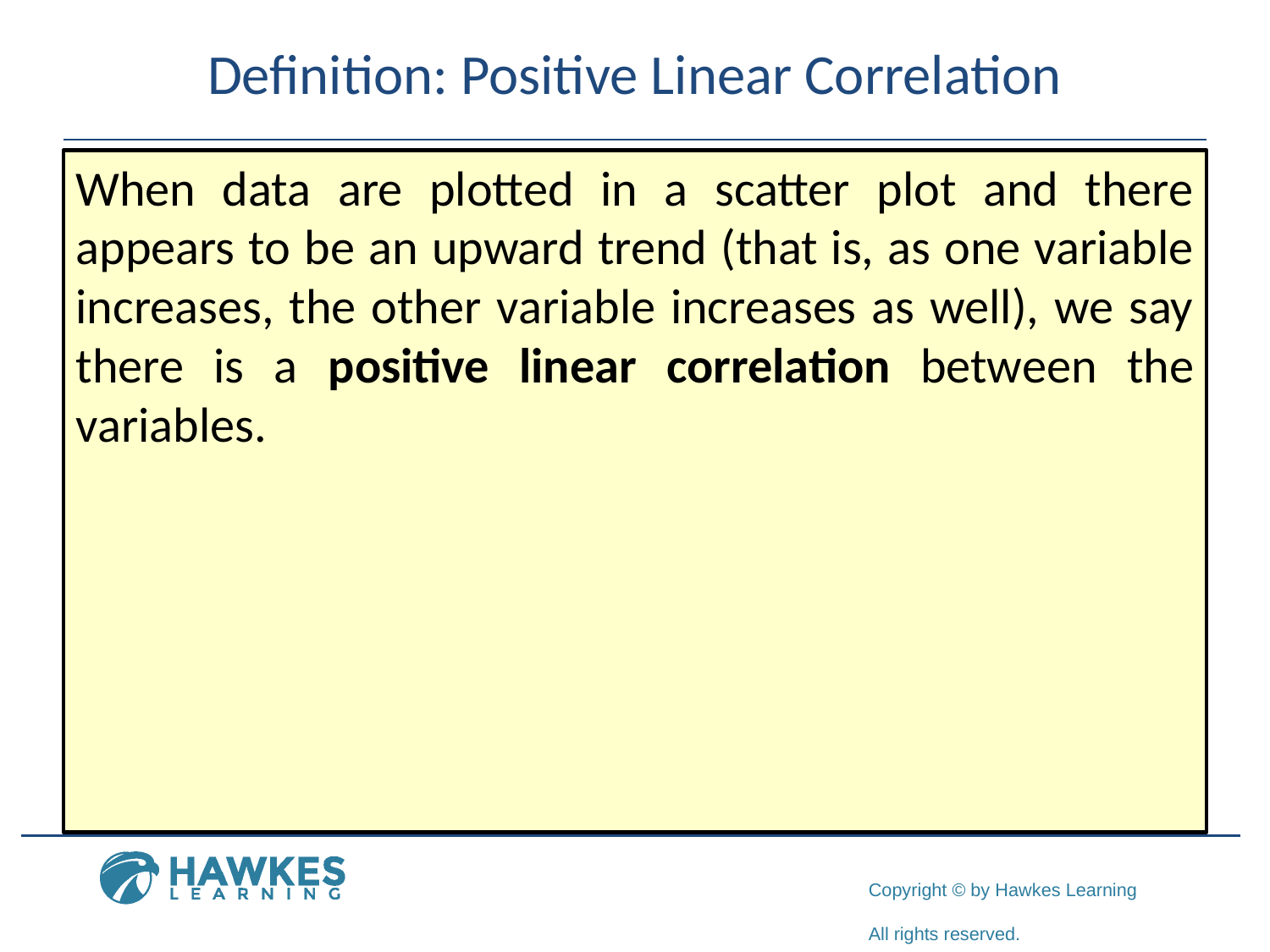

# Definition: Positive Linear Correlation
When data are plotted in a scatter plot and there appears to be an upward trend (that is, as one variable increases, the other variable increases as well), we say there is a positive linear correlation between the variables.